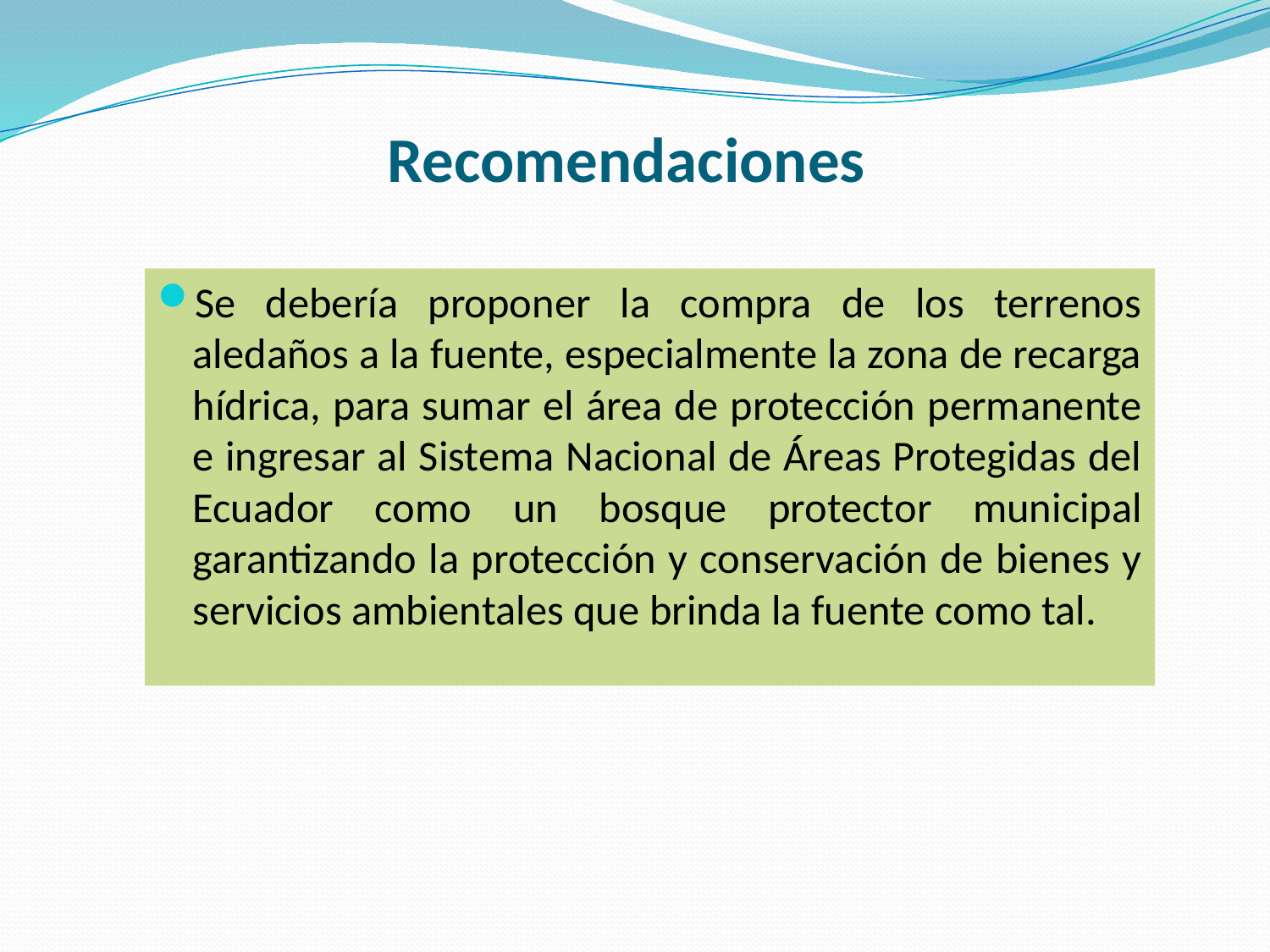

Recomendaciones
Se debería proponer la compra de los terrenos aledaños a la fuente, especialmente la zona de recarga hídrica, para sumar el área de protección permanente e ingresar al Sistema Nacional de Áreas Protegidas del Ecuador como un bosque protector municipal garantizando la protección y conservación de bienes y servicios ambientales que brinda la fuente como tal.